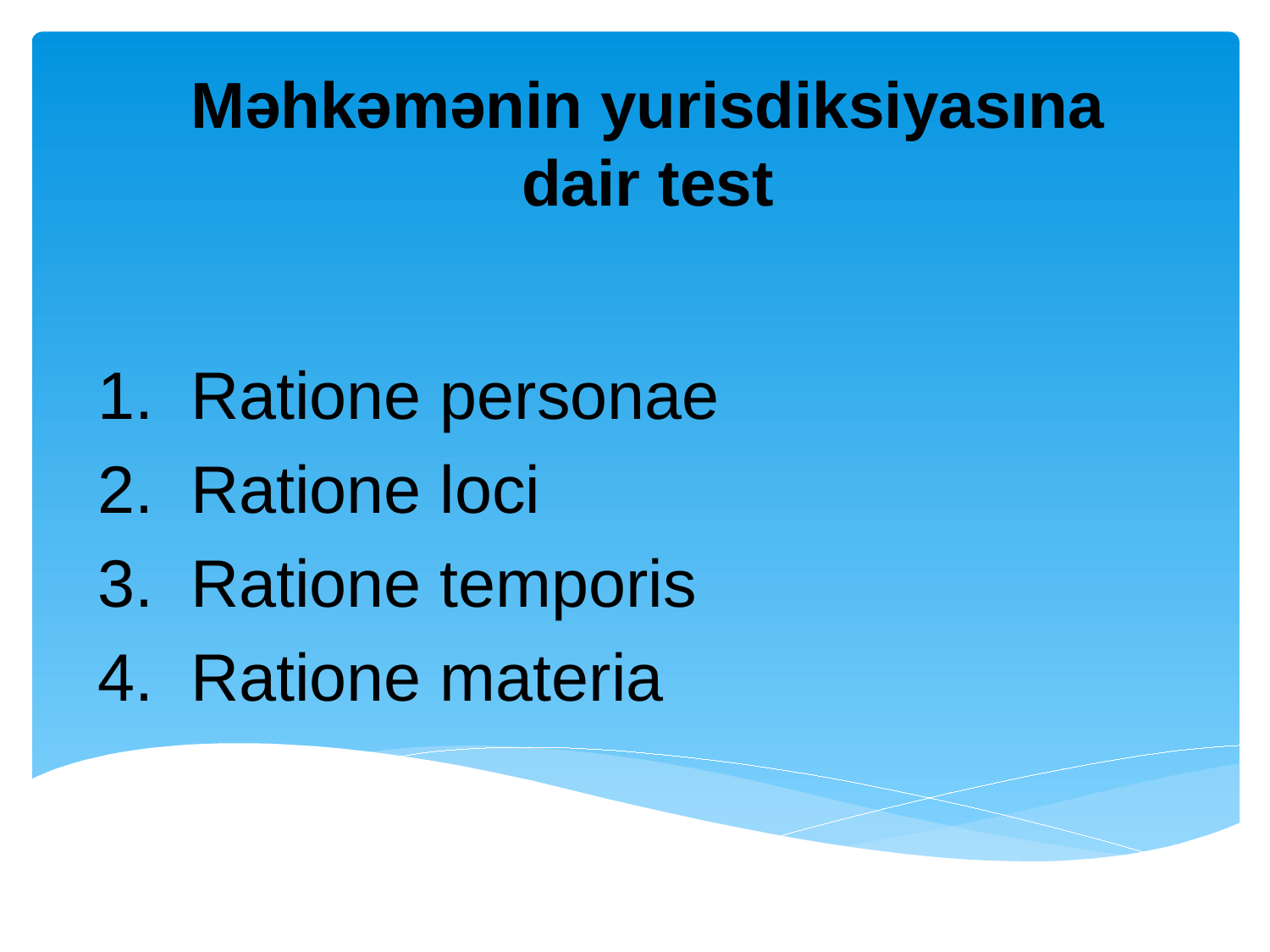

# Məhkəmənin yurisdiksiyasına dair test
1.  Ratione personae
2.  Ratione loci
3.  Ratione temporis
4.  Ratione materia